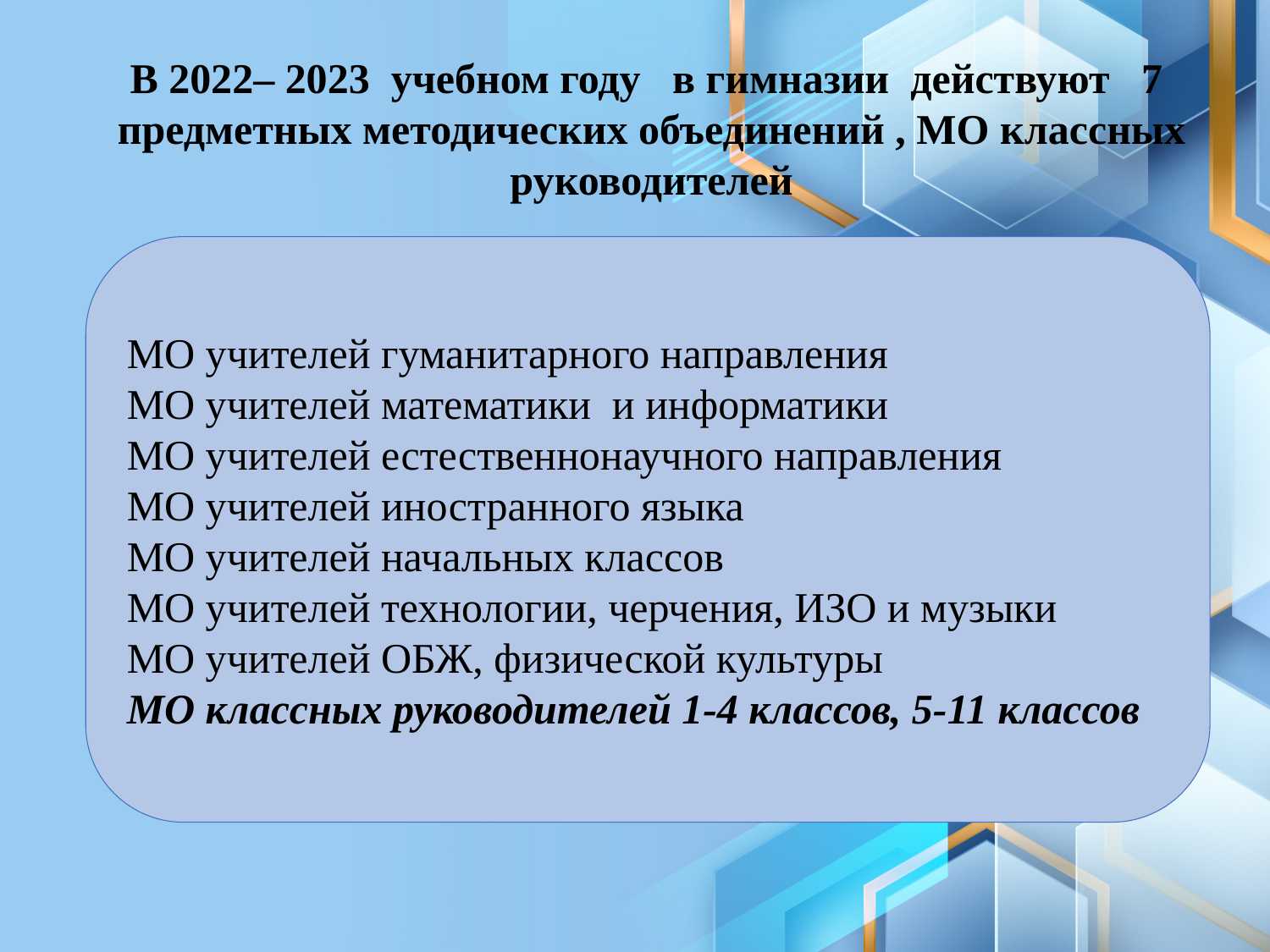

В 2022– 2023  учебном году   в гимназии  действуют   7  предметных методических объединений , МО классных руководителей

МО учителей гуманитарного направления
МО учителей математики  и информатики
МО учителей естественнонаучного направления
МО учителей иностранного языка
МО учителей начальных классов
МО учителей технологии, черчения, ИЗО и музыки
МО учителей ОБЖ, физической культуры
МО классных руководителей 1-4 классов, 5-11 классов